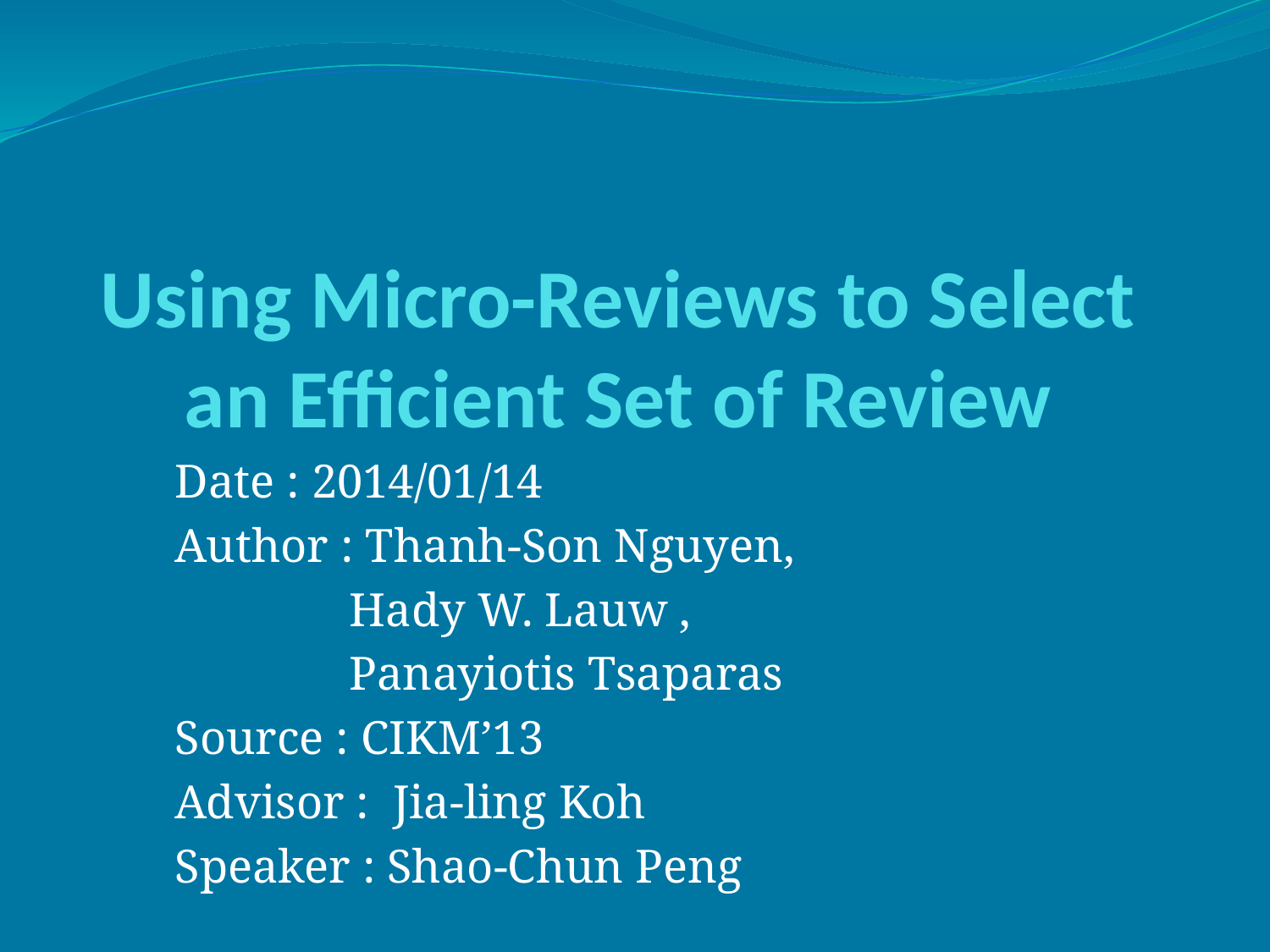

# Using Micro-Reviews to Select an Efficient Set of Review
Date : 2014/01/14
Author : Thanh-Son Nguyen,
	    Hady W. Lauw ,
	    Panayiotis Tsaparas
Source : CIKM’13
Advisor :  Jia-ling Koh
Speaker : Shao-Chun Peng